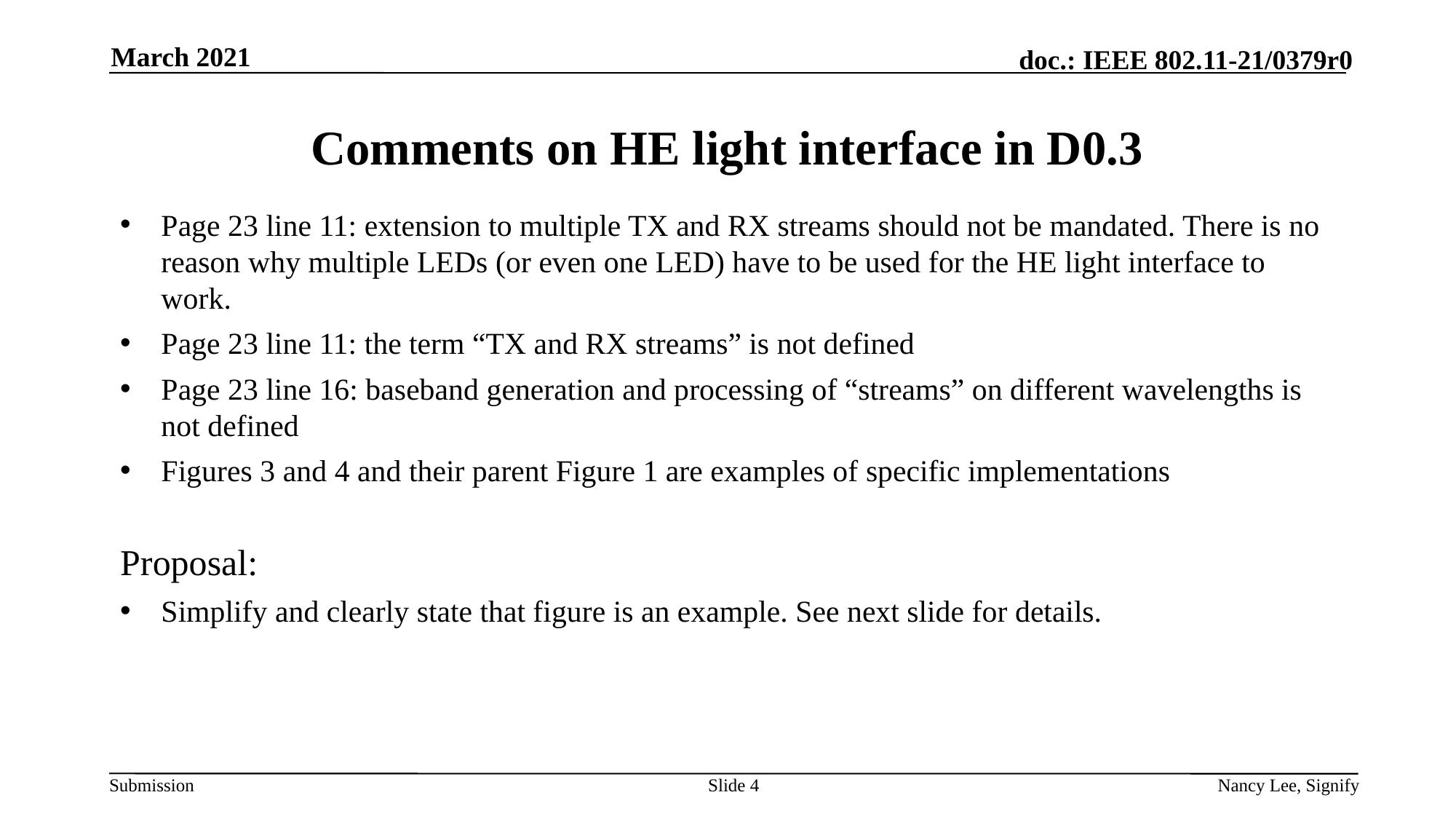

March 2021
# Comments on HE light interface in D0.3
Page 23 line 11: extension to multiple TX and RX streams should not be mandated. There is no reason why multiple LEDs (or even one LED) have to be used for the HE light interface to work.
Page 23 line 11: the term “TX and RX streams” is not defined
Page 23 line 16: baseband generation and processing of “streams” on different wavelengths is not defined
Figures 3 and 4 and their parent Figure 1 are examples of specific implementations

Proposal:
Simplify and clearly state that figure is an example. See next slide for details.

Slide 4
Nancy Lee, Signify